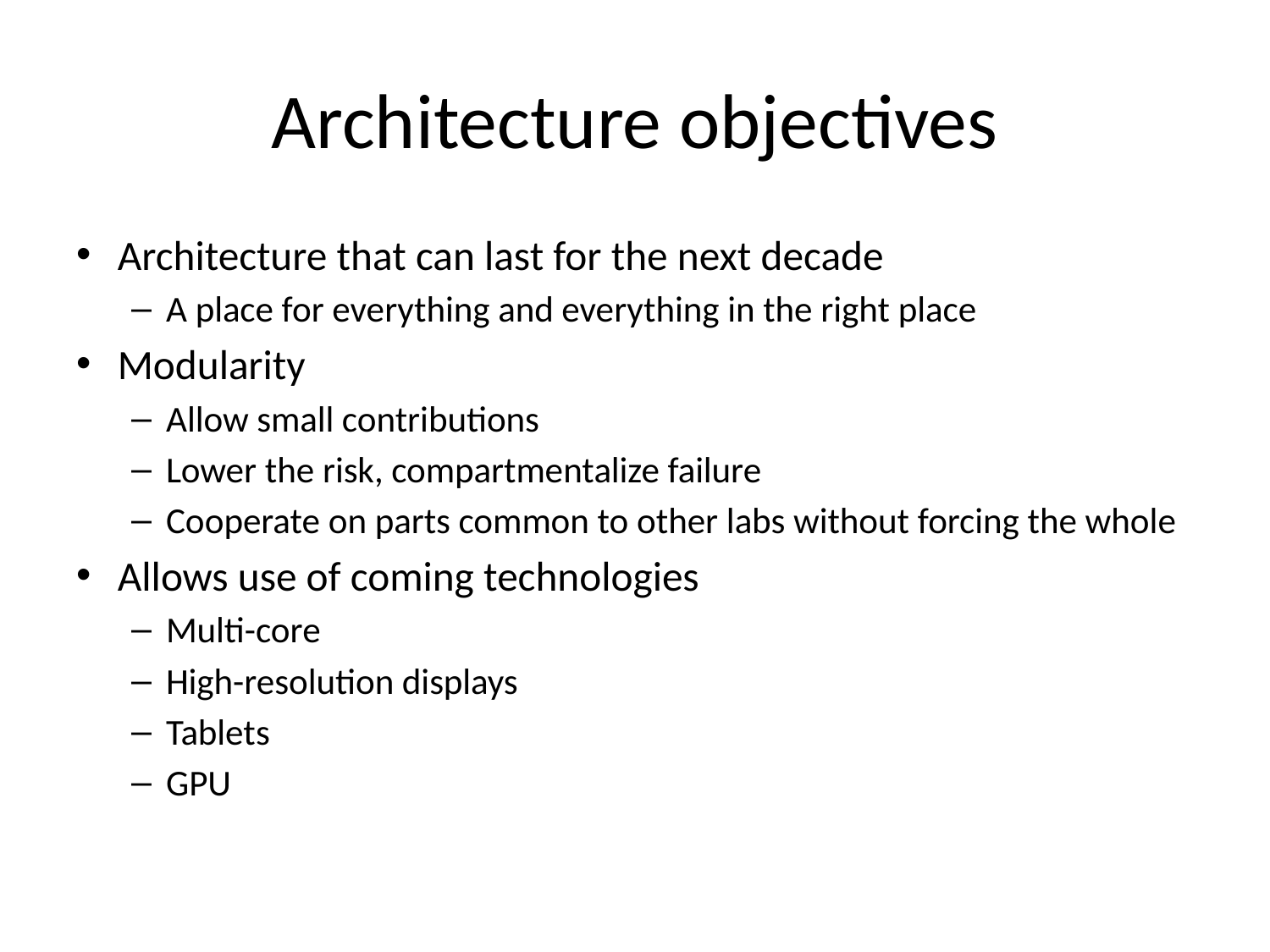

# Architecture objectives
Architecture that can last for the next decade
A place for everything and everything in the right place
Modularity
Allow small contributions
Lower the risk, compartmentalize failure
Cooperate on parts common to other labs without forcing the whole
Allows use of coming technologies
Multi-core
High-resolution displays
Tablets
GPU